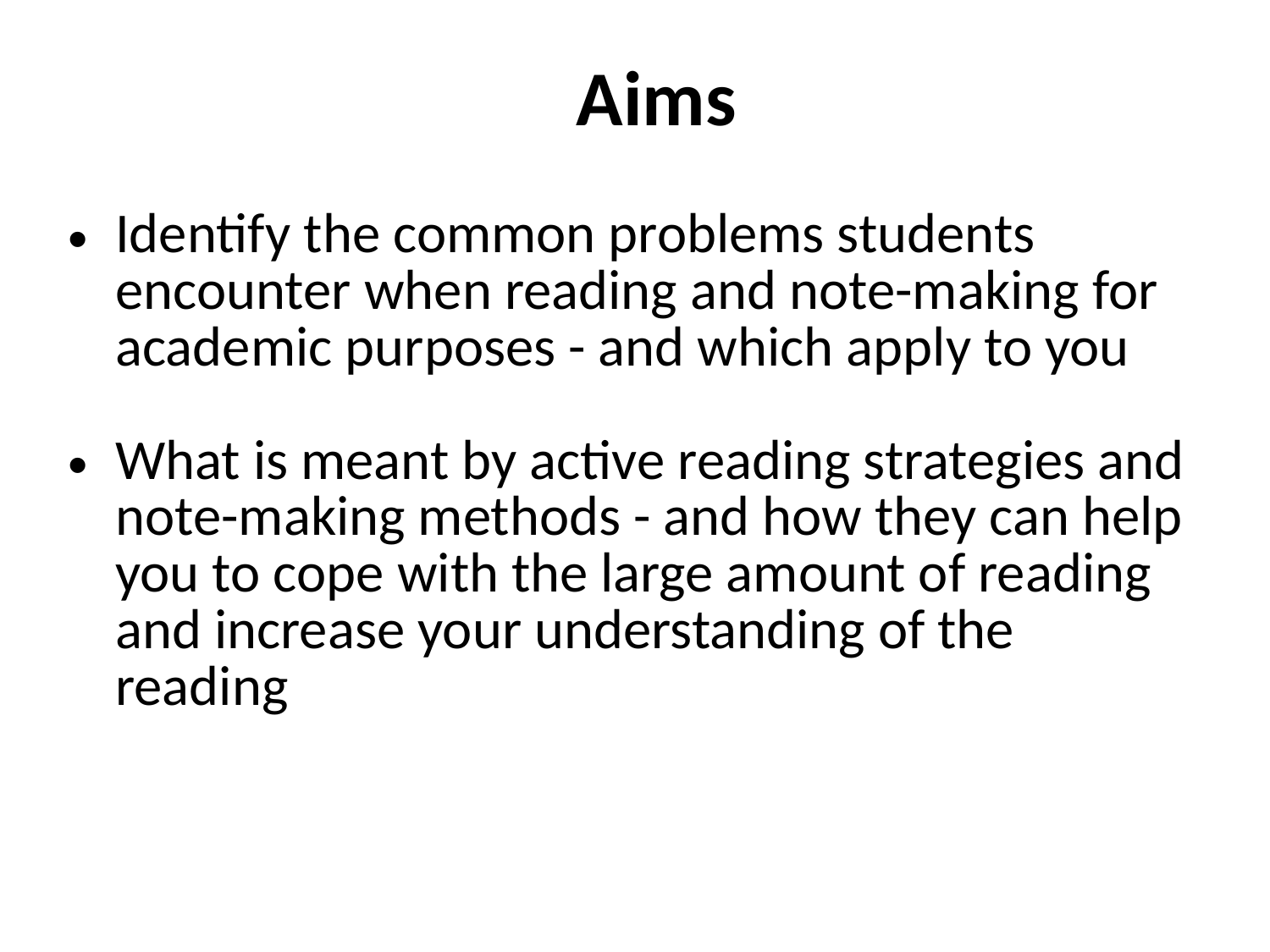

# Aims
Identify the common problems students encounter when reading and note-making for academic purposes - and which apply to you

What is meant by active reading strategies and note-making methods - and how they can help you to cope with the large amount of reading and increase your understanding of the reading